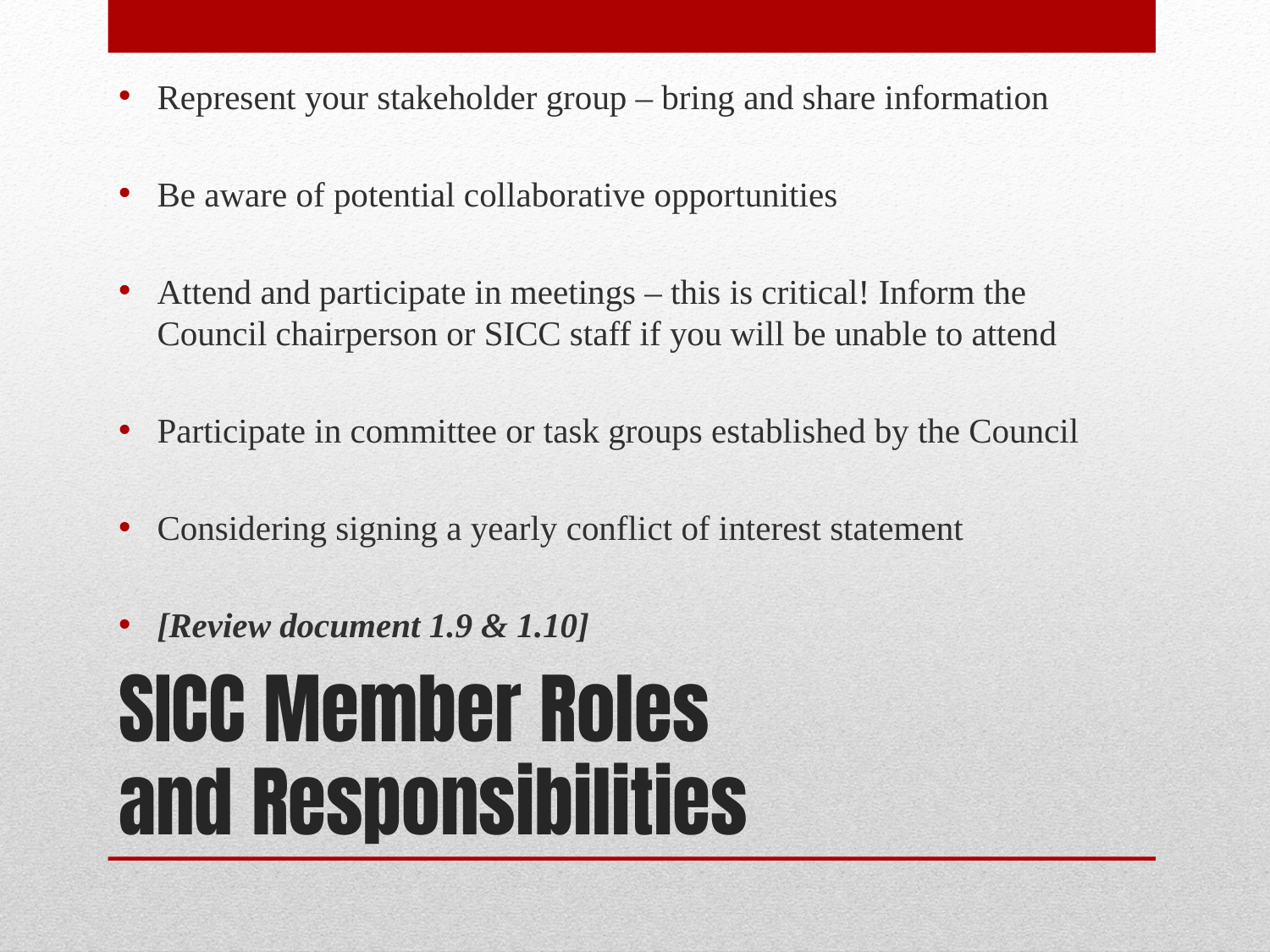

Represent your stakeholder group – bring and share information

Be aware of potential collaborative opportunities

Attend and participate in meetings – this is critical! Inform the Council chairperson or SICC staff if you will be unable to attend

Participate in committee or task groups established by the Council

Considering signing a yearly conflict of interest statement

[Review document 1.9 & 1.10]
# SICC Member Roles and Responsibilities